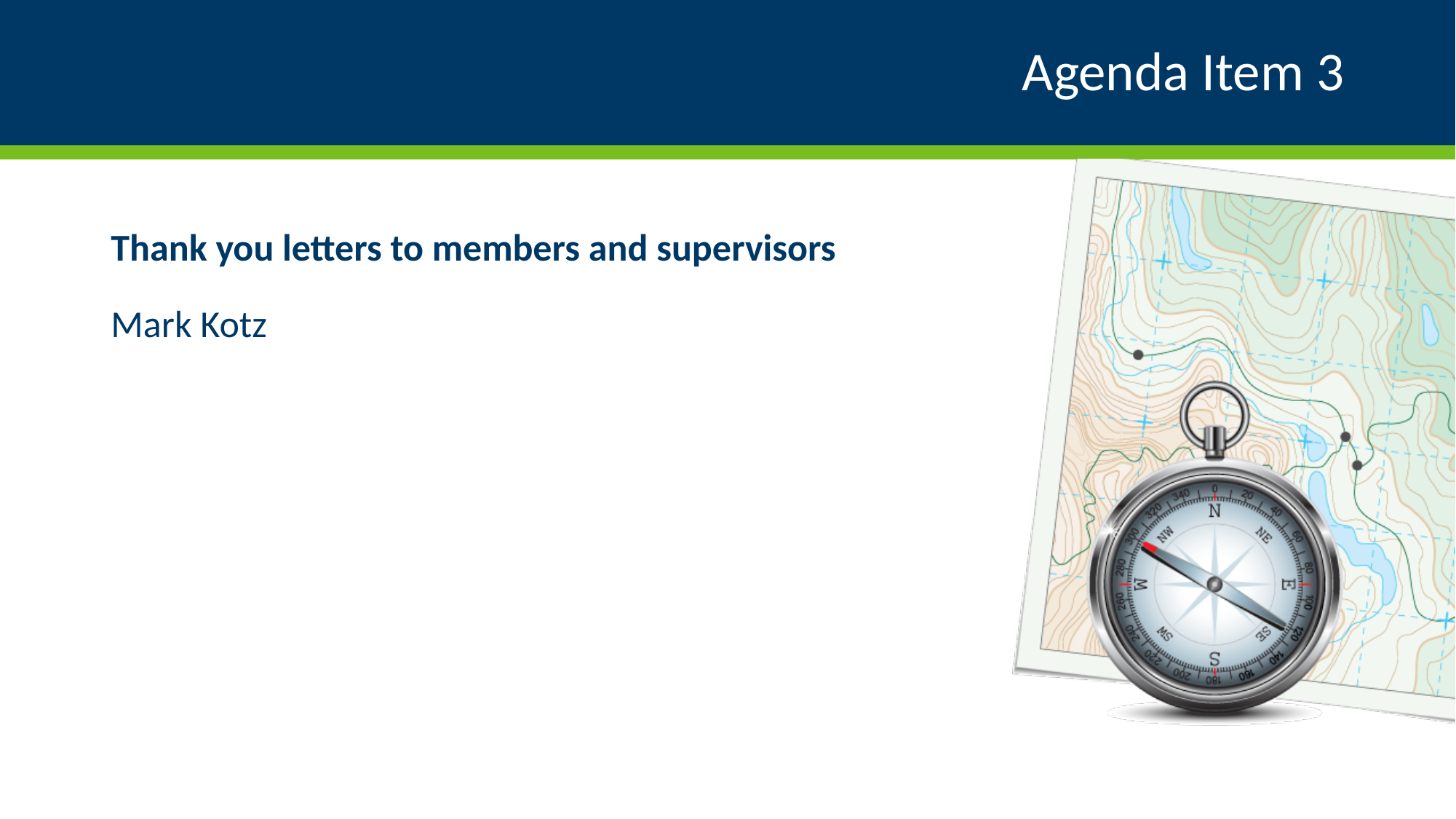

# Agenda Item 3
Thank you letters to members and supervisors
Mark Kotz